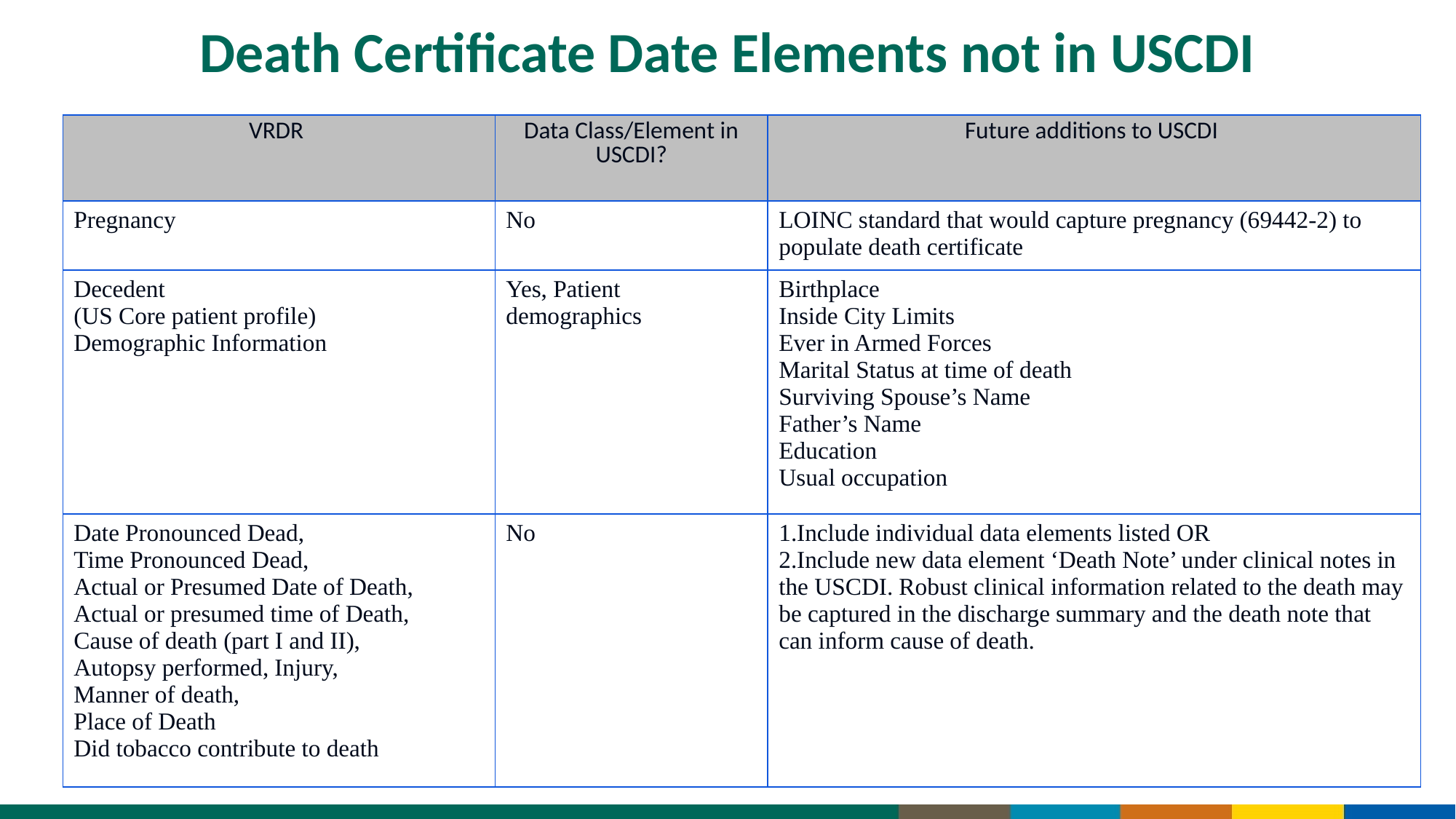

# Death Certificate Date Elements not in USCDI
| VRDR | Data Class/Element in USCDI? | Future additions to USCDI |
| --- | --- | --- |
| Pregnancy | No | LOINC standard that would capture pregnancy (69442-2) to populate death certificate |
| Decedent (US Core patient profile) Demographic Information | Yes, Patient demographics | Birthplace Inside City Limits Ever in Armed Forces Marital Status at time of death Surviving Spouse’s Name Father’s Name Education Usual occupation |
| Date Pronounced Dead, Time Pronounced Dead, Actual or Presumed Date of Death, Actual or presumed time of Death, Cause of death (part I and II), Autopsy performed, Injury, Manner of death, Place of Death Did tobacco contribute to death | No | Include individual data elements listed OR Include new data element ‘Death Note’ under clinical notes in the USCDI. Robust clinical information related to the death may be captured in the discharge summary and the death note that can inform cause of death. |